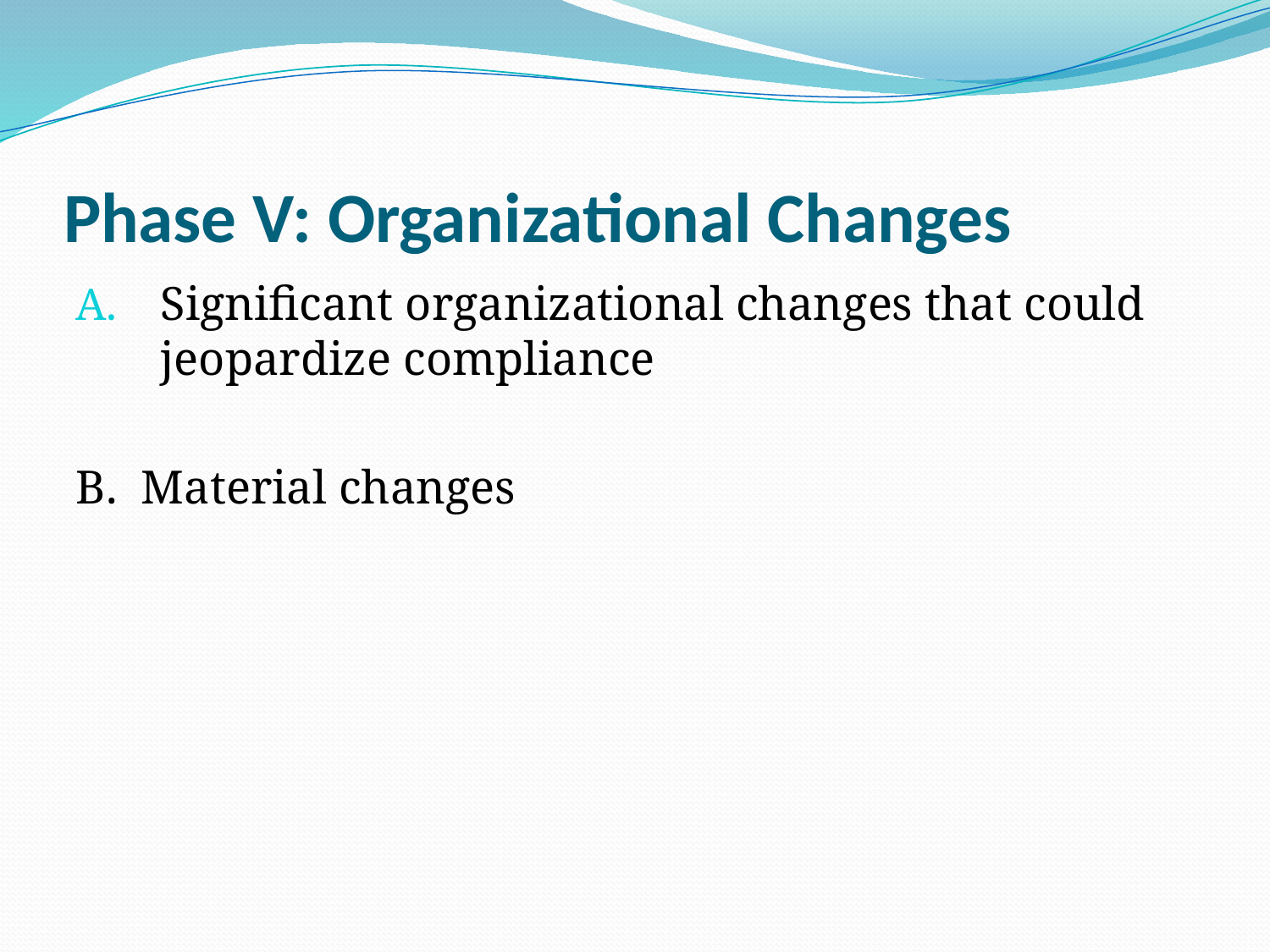

# Phase V: Organizational Changes
Significant organizational changes that could jeopardize compliance

B.  Material changes